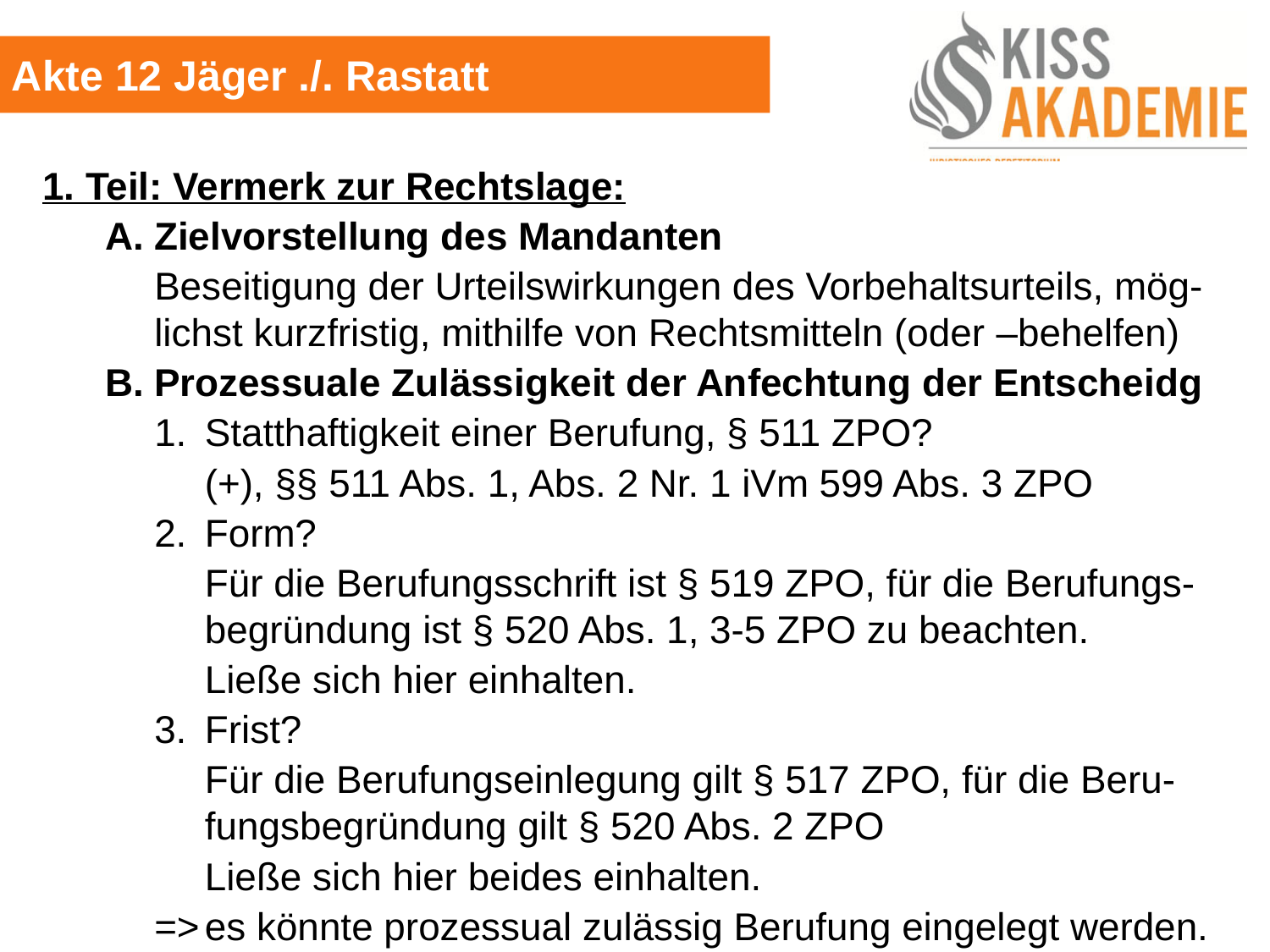

Akte 12 Jäger ./. Rastatt

1. Teil: Vermerk zur Rechtslage:
	A.	Zielvorstellung des Mandanten
		Beseitigung der Urteilswirkungen des Vorbehaltsurteils, mög-		lichst kurzfristig, mithilfe von Rechtsmitteln (oder –behelfen)
	B.	Prozessuale Zulässigkeit der Anfechtung der Entscheidg
		1.	Statthaftigkeit einer Berufung, § 511 ZPO?
			(+), §§ 511 Abs. 1, Abs. 2 Nr. 1 iVm 599 Abs. 3 ZPO
		2.	Form?
			Für die Berufungsschrift ist § 519 ZPO, für die Berufungs-			begründung ist § 520 Abs. 1, 3-5 ZPO zu beachten.
			Ließe sich hier einhalten.
		3.	Frist?
			Für die Berufungseinlegung gilt § 517 ZPO, für die Beru-				fungsbegründung gilt § 520 Abs. 2 ZPO
			Ließe sich hier beides einhalten.
		=>	es könnte prozessual zulässig Berufung eingelegt werden.